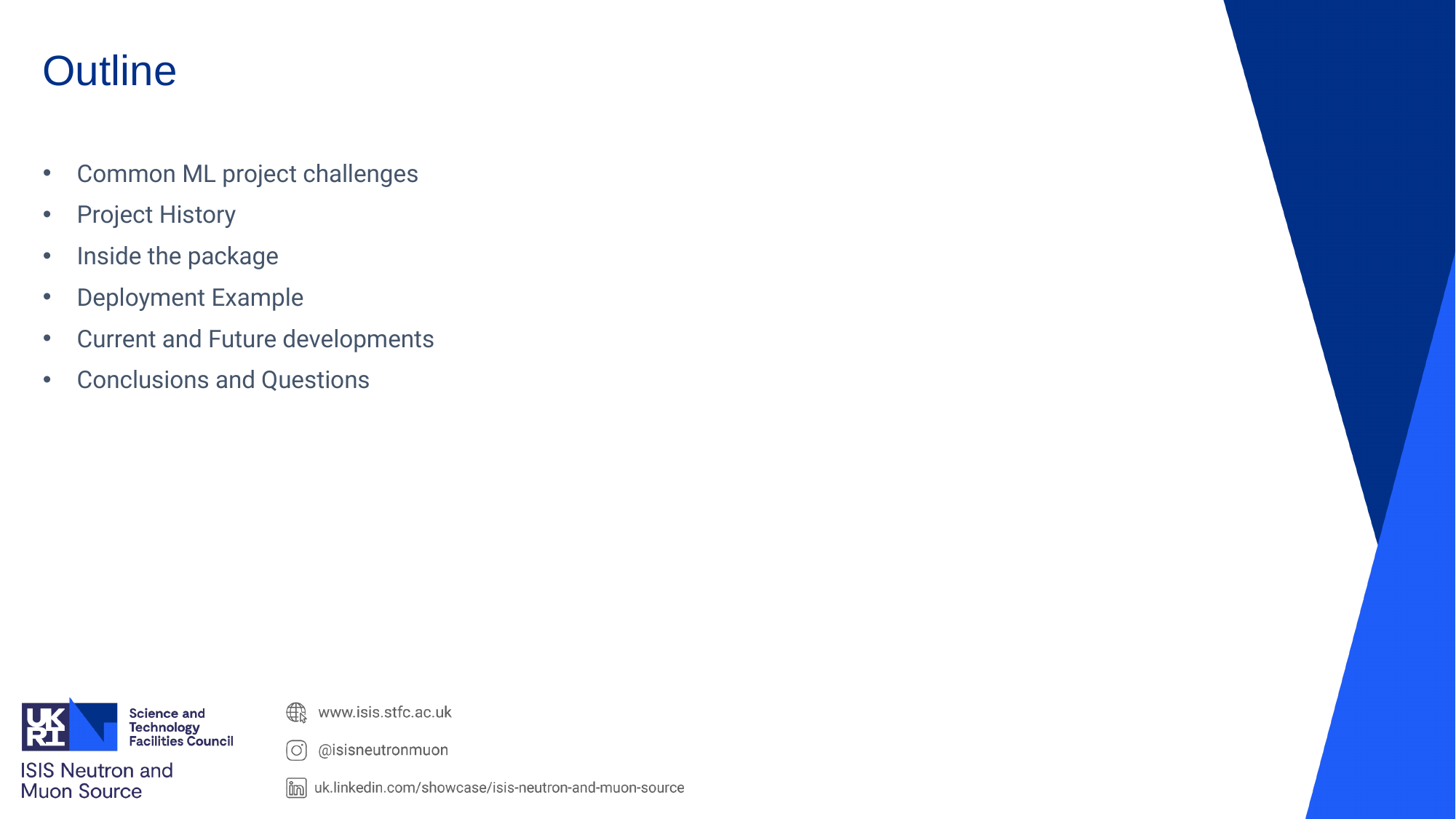

# Outline
Common ML project challenges
Project History
Inside the package
Deployment Example
Current and Future developments
Conclusions and Questions